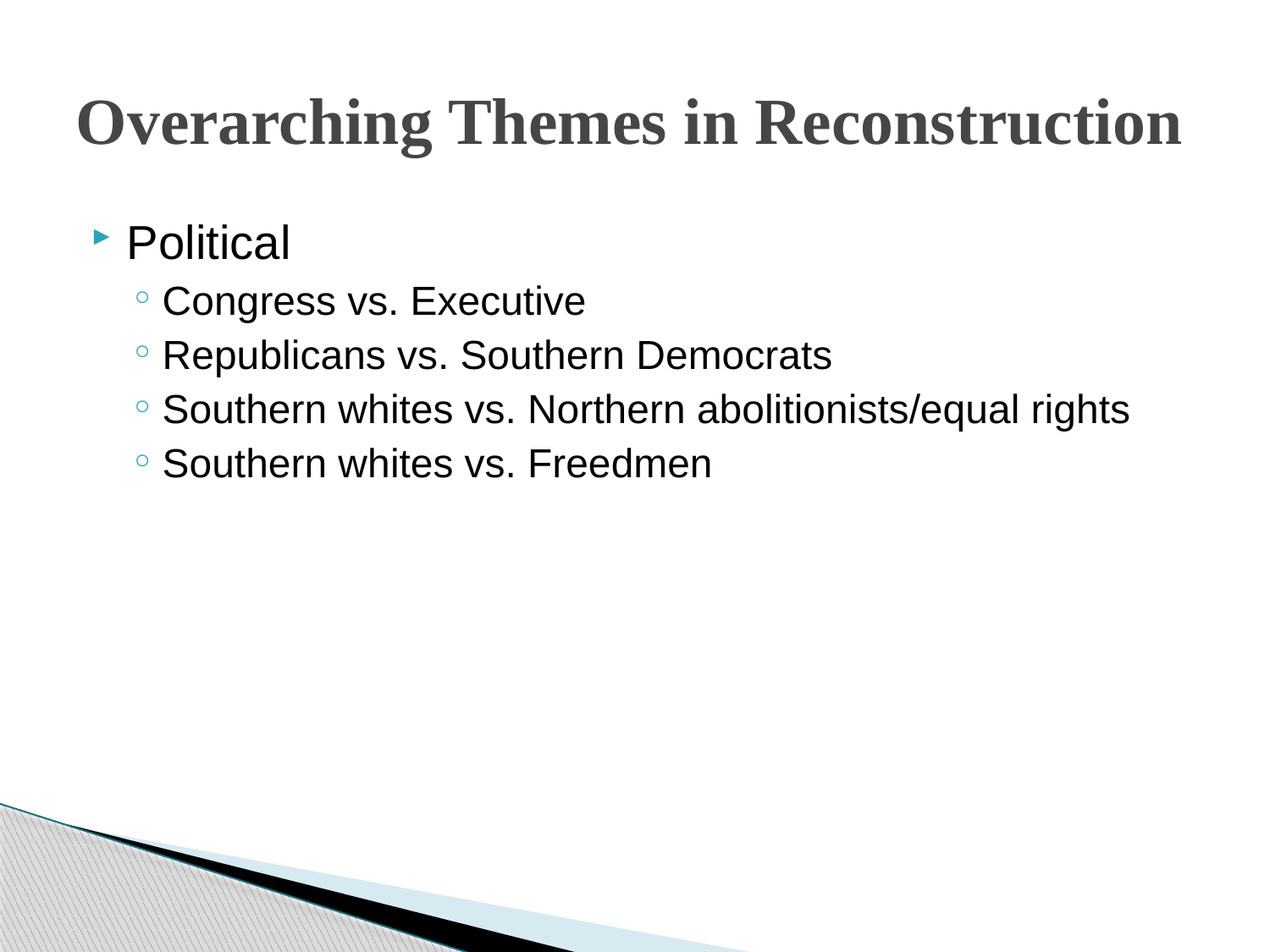

# Overarching Themes in Reconstruction
Political
Congress vs. Executive
Republicans vs. Southern Democrats
Southern whites vs. Northern abolitionists/equal rights
Southern whites vs. Freedmen